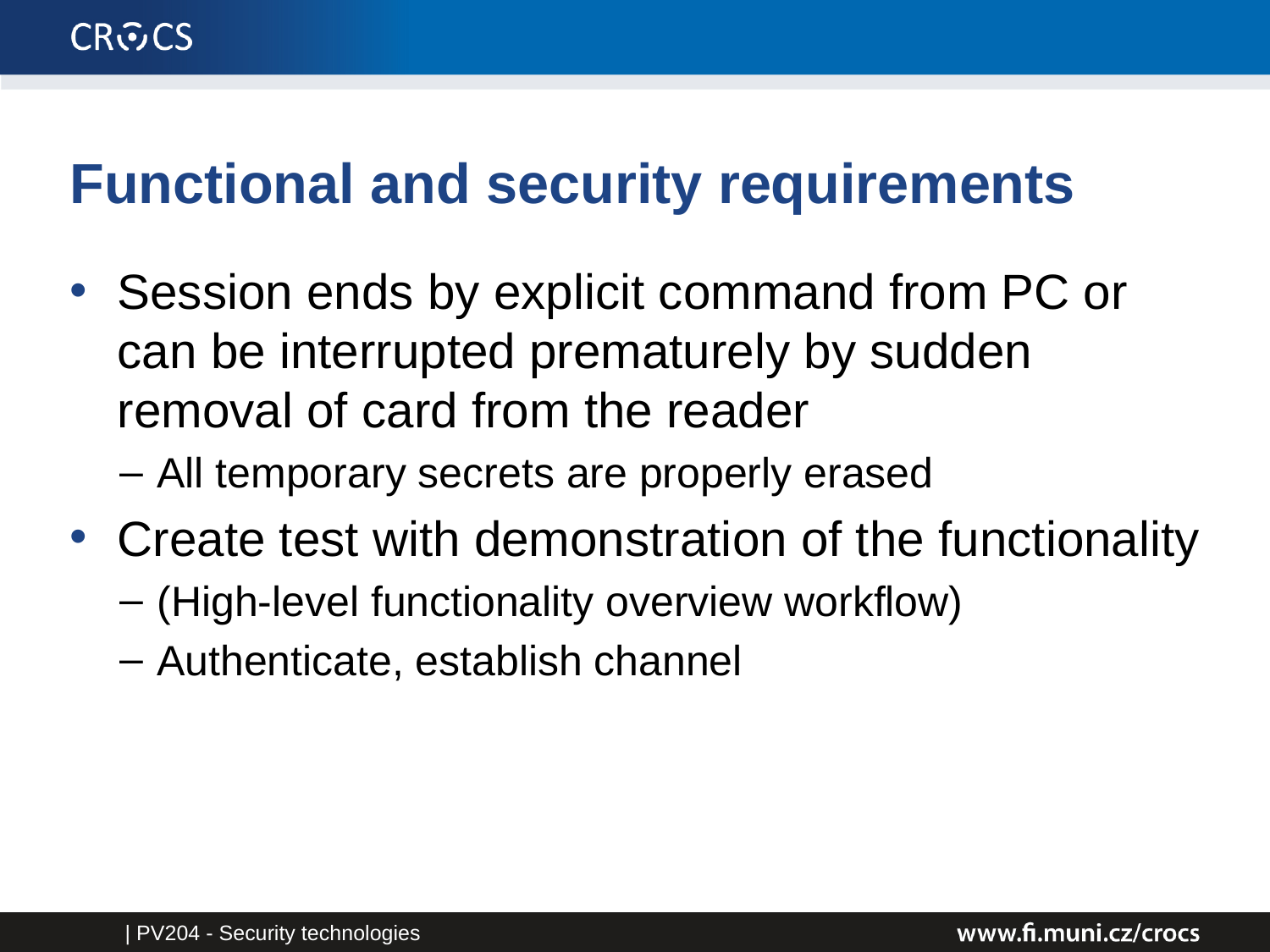

# Functional and security requirements
Session ends by explicit command from PC or can be interrupted prematurely by sudden removal of card from the reader
All temporary secrets are properly erased
Create test with demonstration of the functionality
(High-level functionality overview workflow)
Authenticate, establish channel

| PV204 - Security technologies